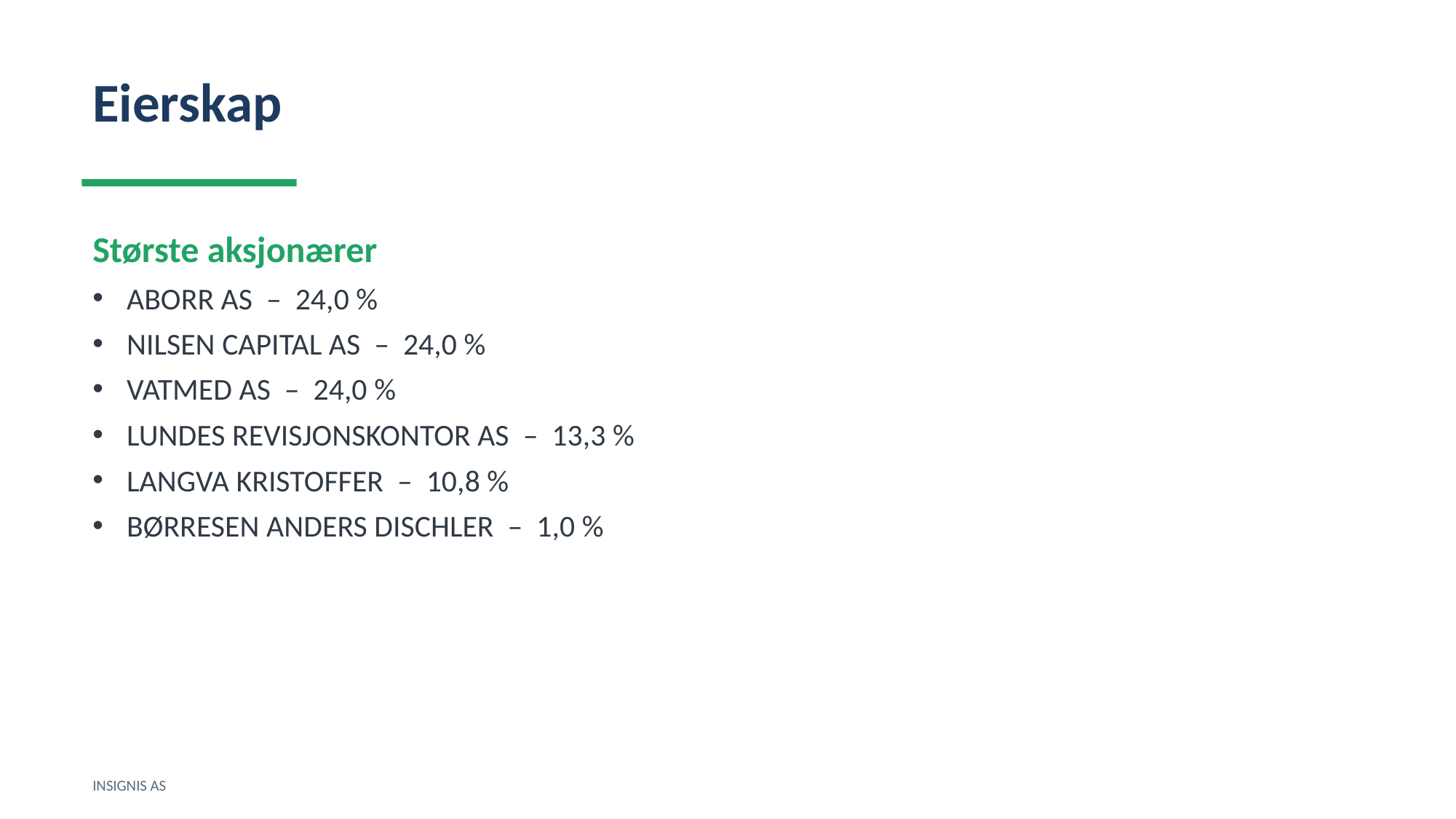

Eierskap

Største aksjonærer
ABORR AS  –  24,0 %
NILSEN CAPITAL AS  –  24,0 %
VATMED AS  –  24,0 %
LUNDES REVISJONSKONTOR AS  –  13,3 %
LANGVA KRISTOFFER  –  10,8 %
BØRRESEN ANDERS DISCHLER  –  1,0 %
INSIGNIS AS